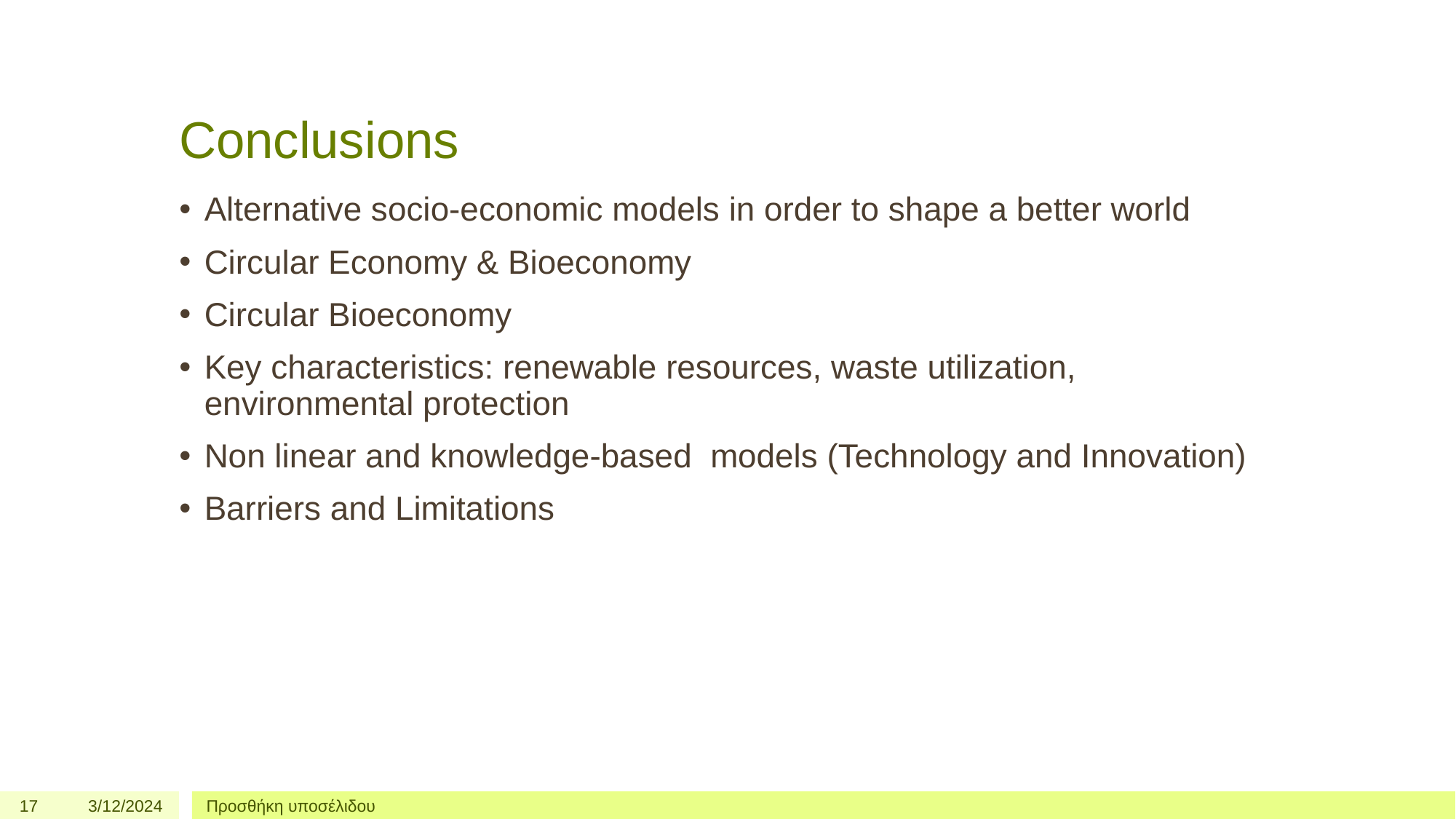

# Conclusions
Alternative socio-economic models in order to shape a better world
Circular Economy & Bioeconomy
Circular Bioeconomy
Key characteristics: renewable resources, waste utilization, environmental protection
Non linear and knowledge-based  models (Technology and Innovation)
Barriers and Limitations

17
3/12/2024
Προσθήκη υποσέλιδου